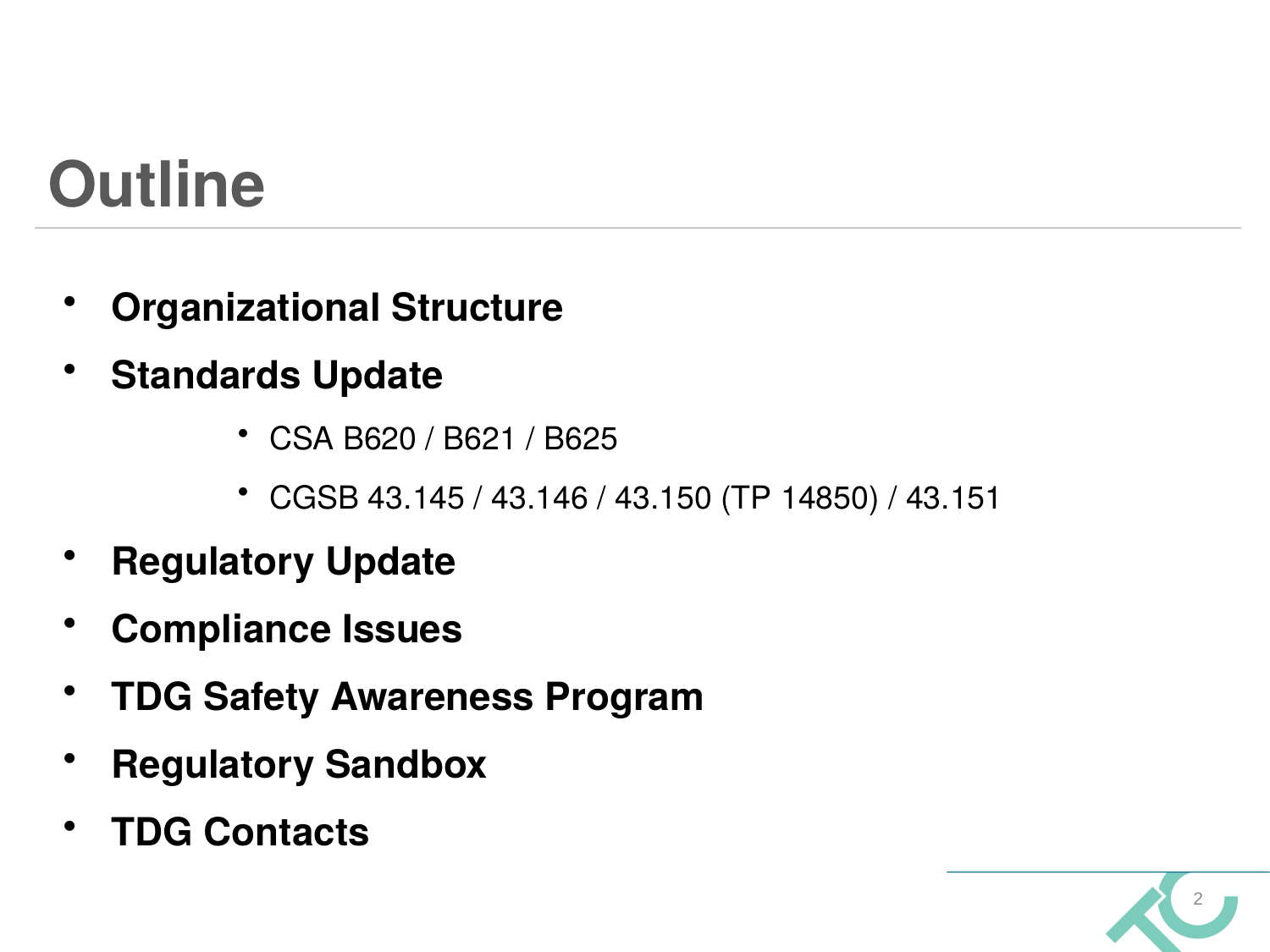

# Outline

Organizational Structure
Standards Update
CSA B620 / B621 / B625
CGSB 43.145 / 43.146 / 43.150 (TP 14850) / 43.151
Regulatory Update
Compliance Issues
TDG Safety Awareness Program
Regulatory Sandbox
TDG Contacts
2